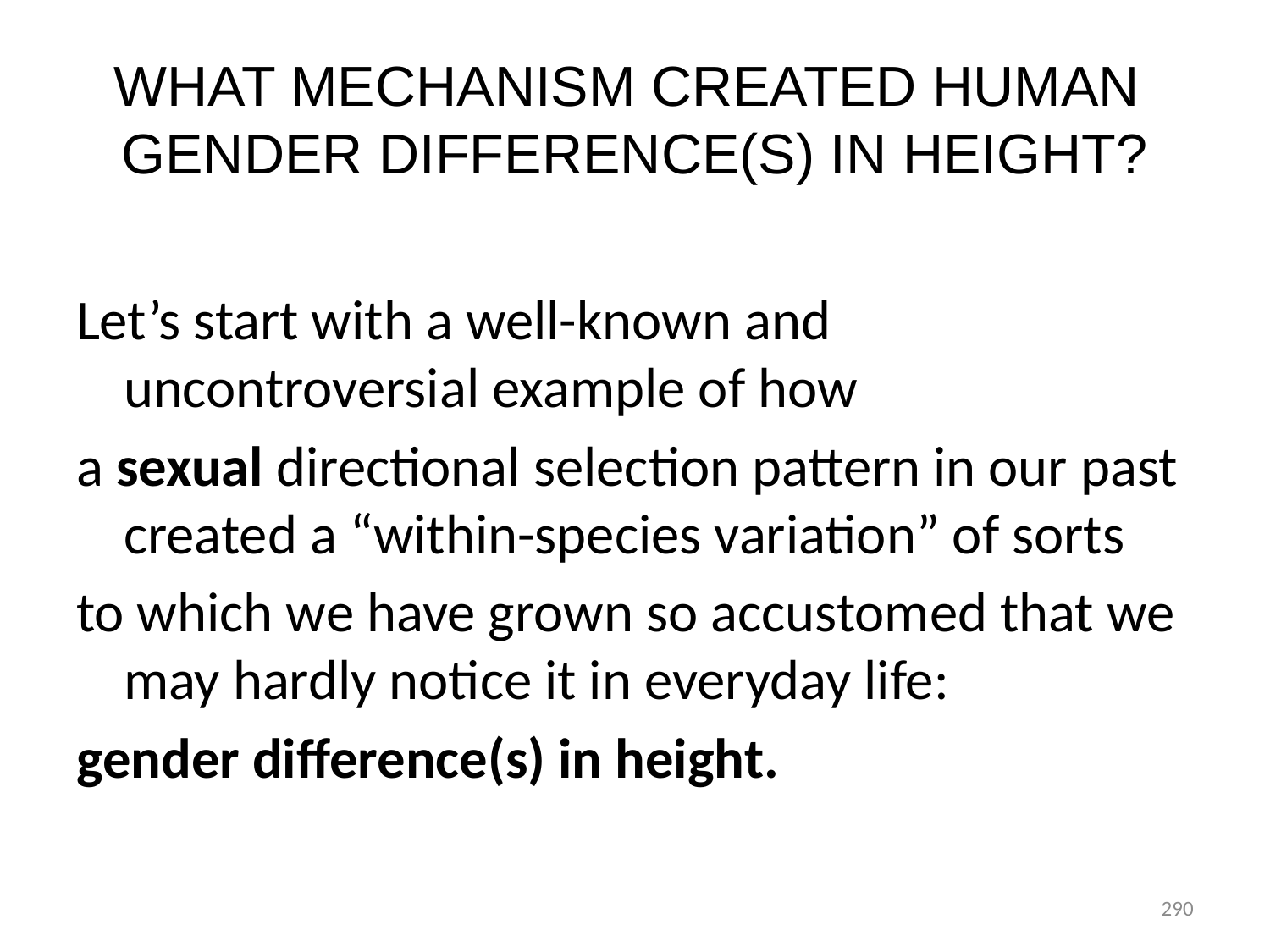

# WHAT MECHANISM CREATED HUMAN GENDER DIFFERENCE(S) IN HEIGHT?
Let’s start with a well-known and uncontroversial example of how
a sexual directional selection pattern in our past created a “within-species variation” of sorts
to which we have grown so accustomed that we may hardly notice it in everyday life:
gender difference(s) in height.
290